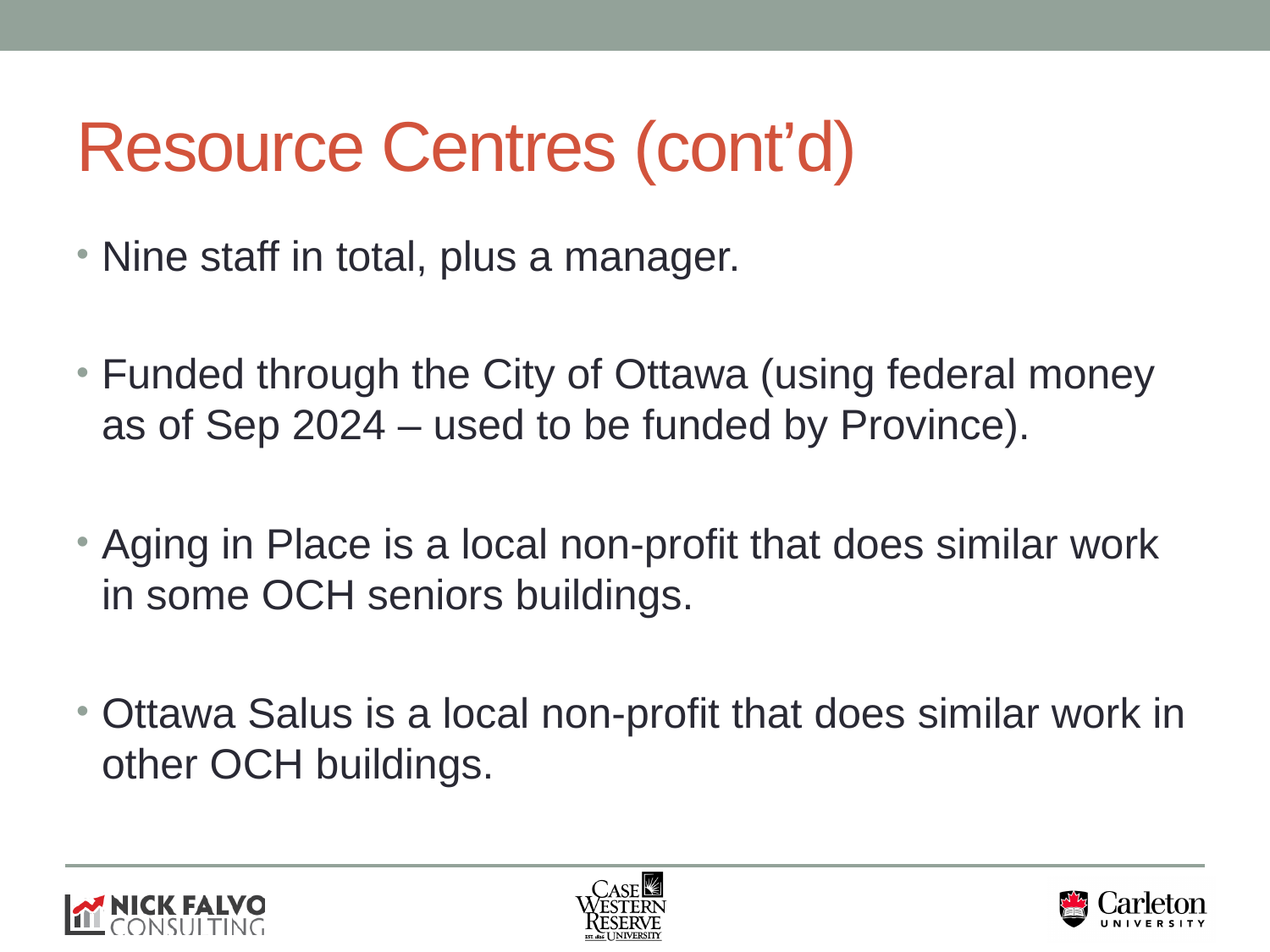

# Resource Centres (cont’d)
Nine staff in total, plus a manager.

Funded through the City of Ottawa (using federal money as of Sep 2024 – used to be funded by Province).

Aging in Place is a local non-profit that does similar work in some OCH seniors buildings.

Ottawa Salus is a local non-profit that does similar work in other OCH buildings.